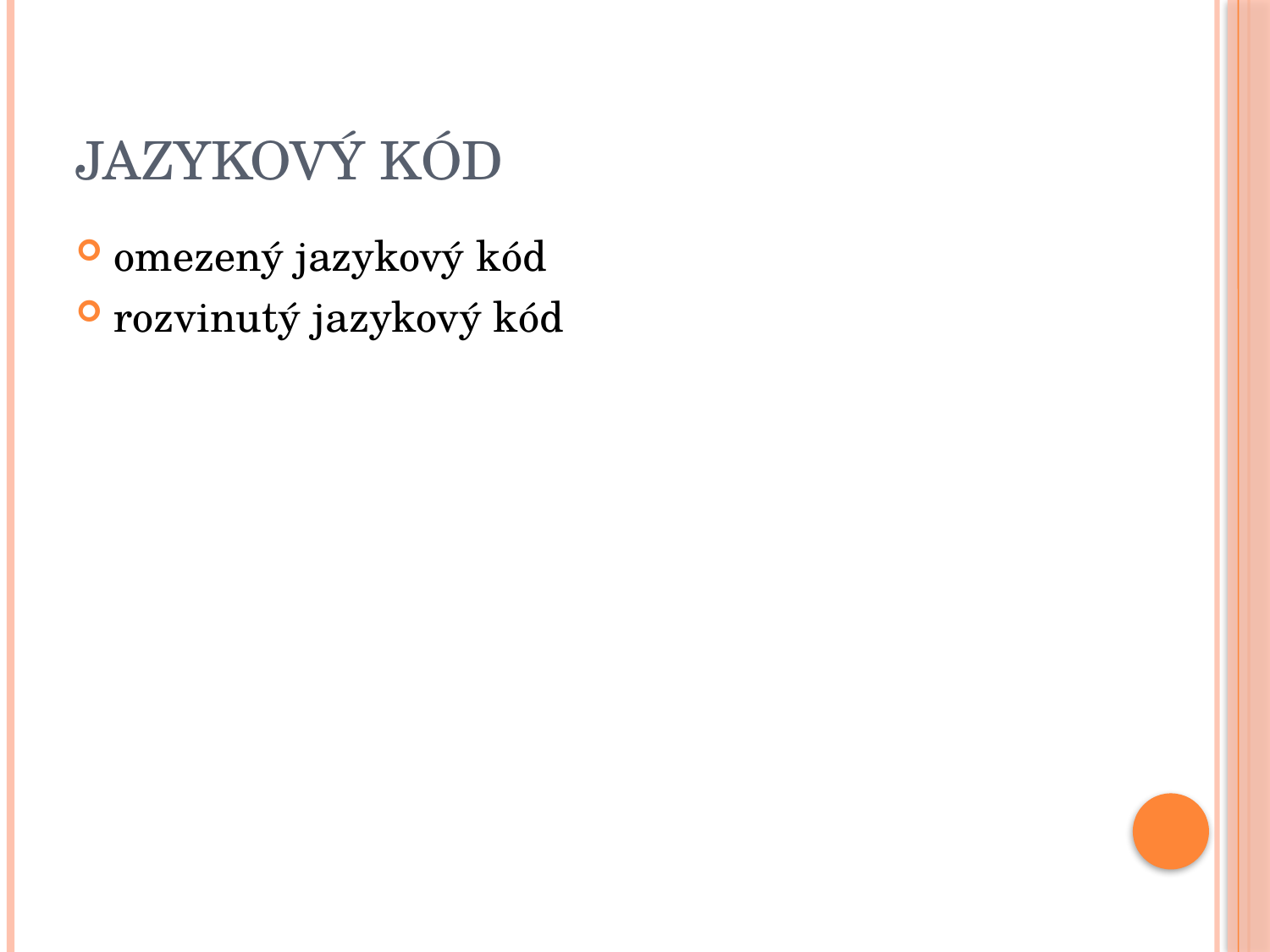

# Jazykový kód
omezený jazykový kód
rozvinutý jazykový kód